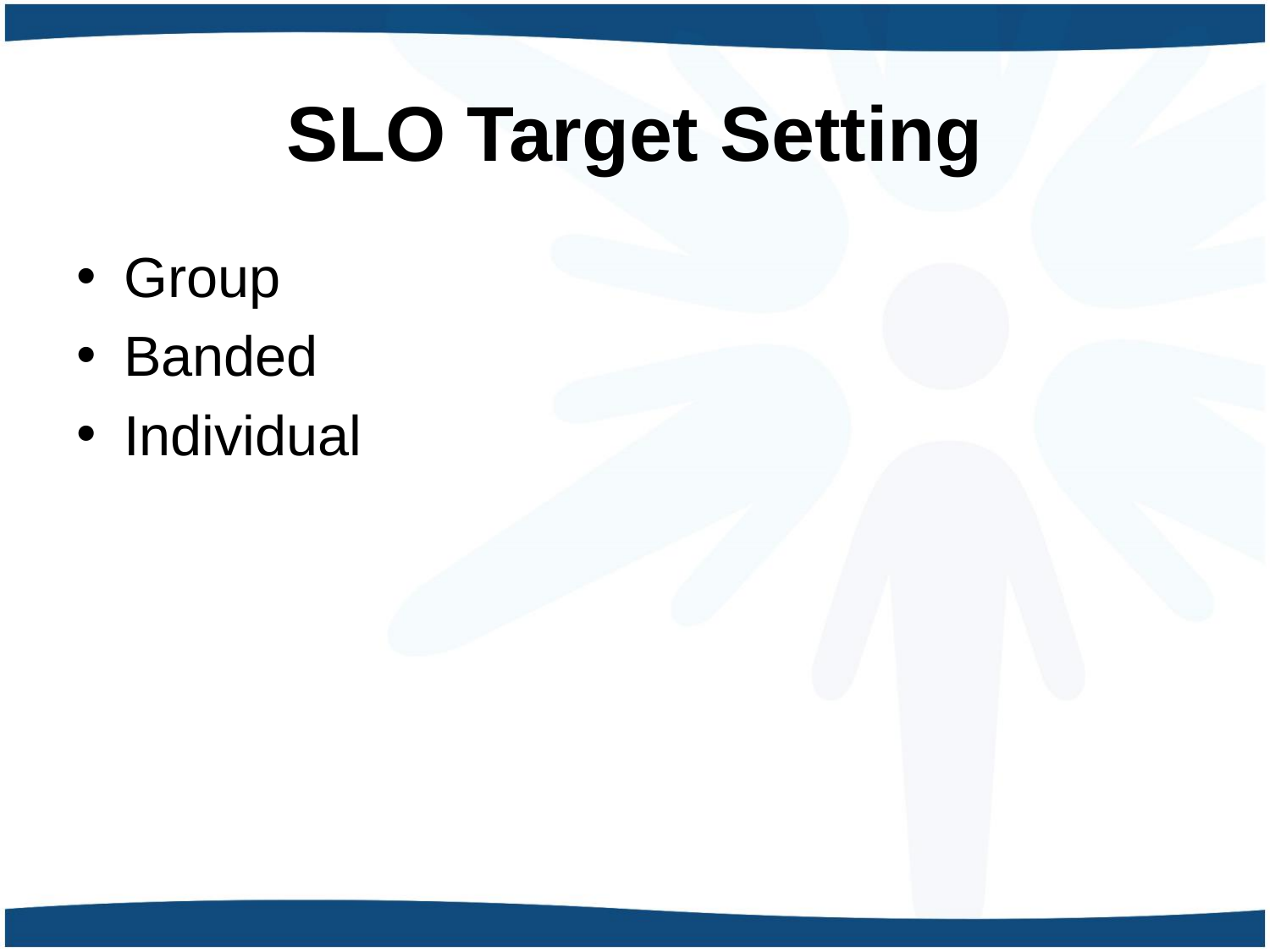

# SLO Target Setting
Group
Banded
Individual